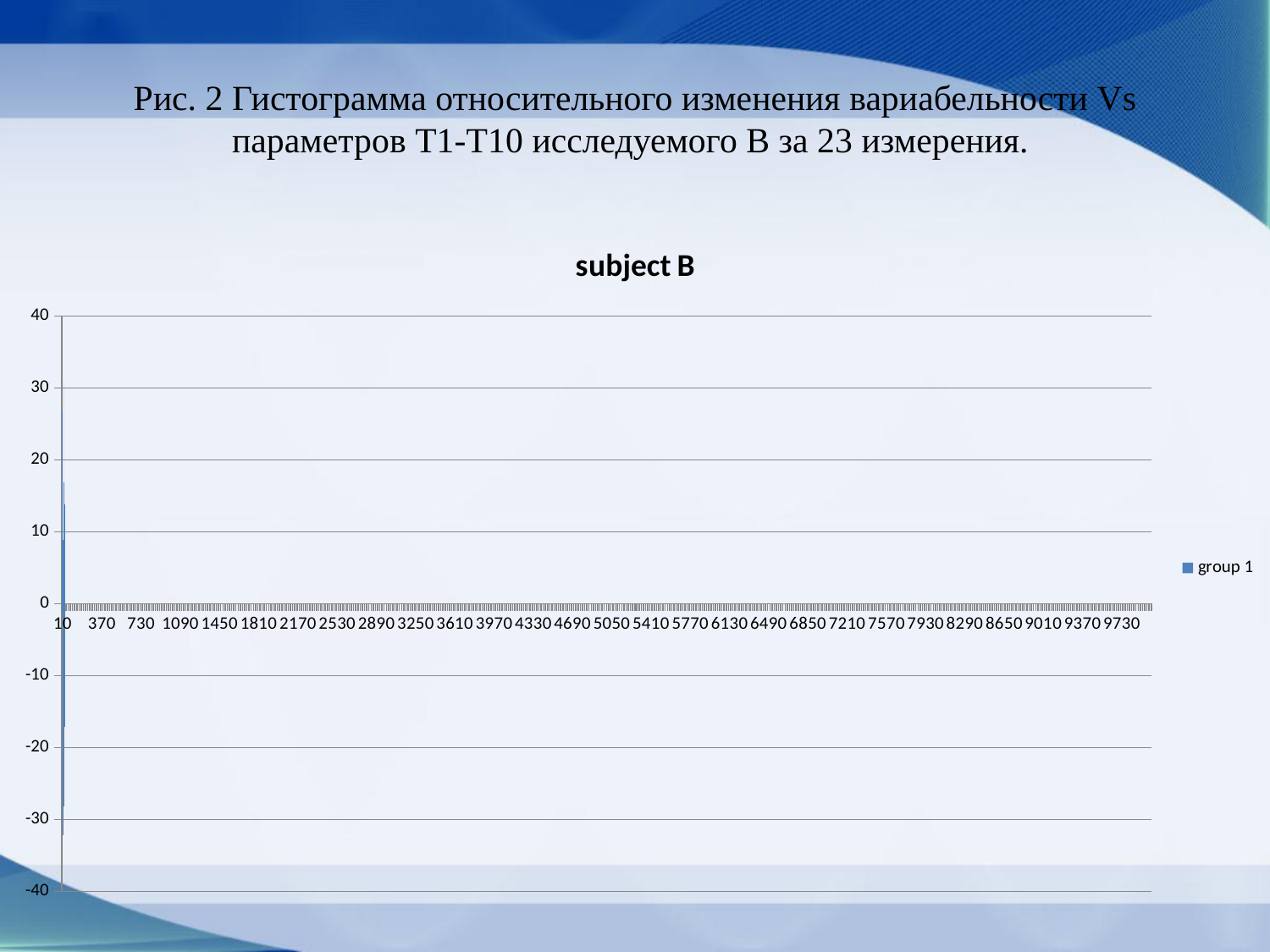

# Рис. 2 Гистограмма относительного изменения вариабельности Vs параметров Т1-Т10 исследуемого В за 23 измерения.

[unsupported chart]